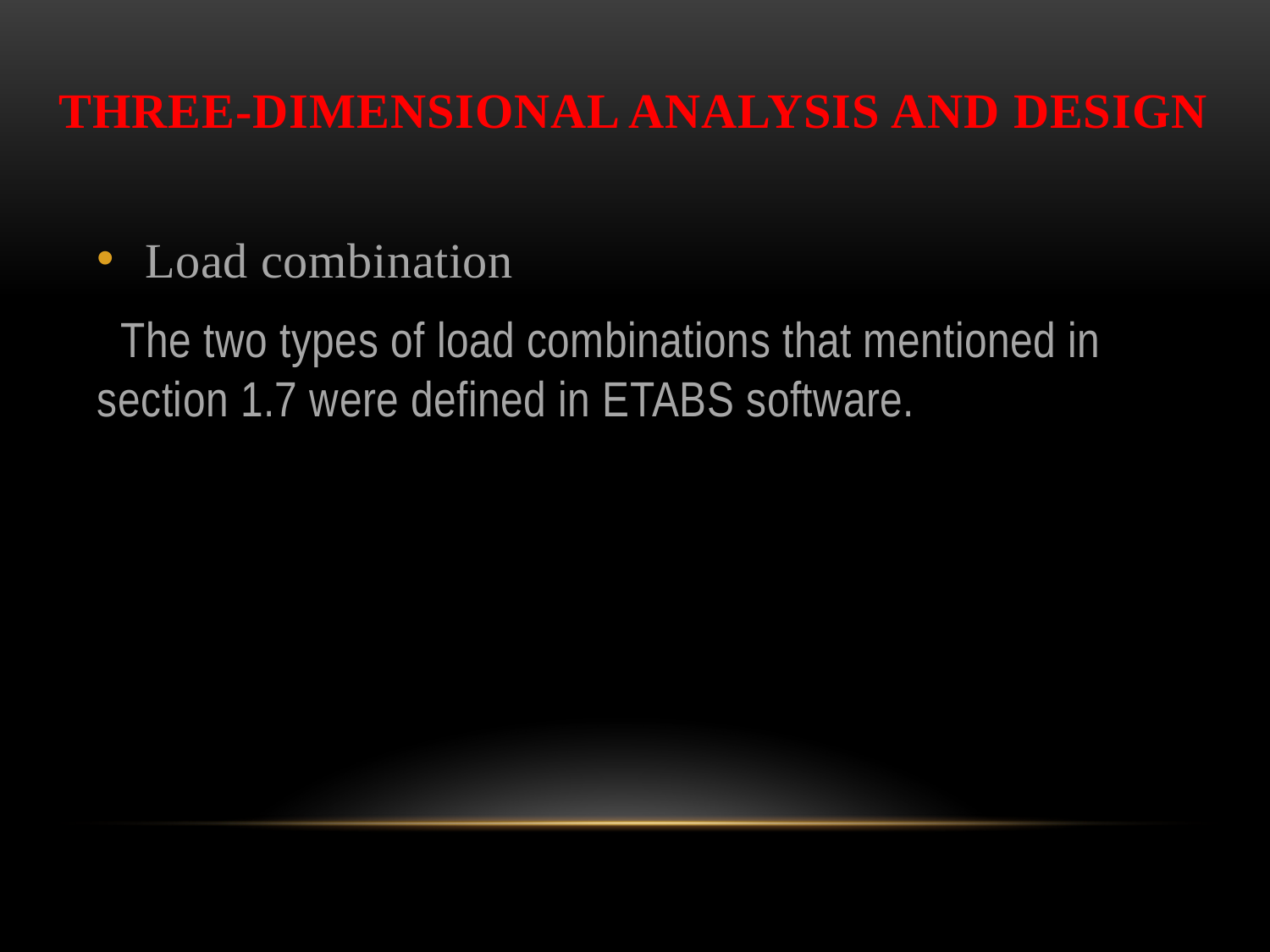

THREE-DIMENSIONAL ANALYSIS AND DESIGN
Load combination
  The two types of load combinations that mentioned in section 1.7 were defined in ETABS software.